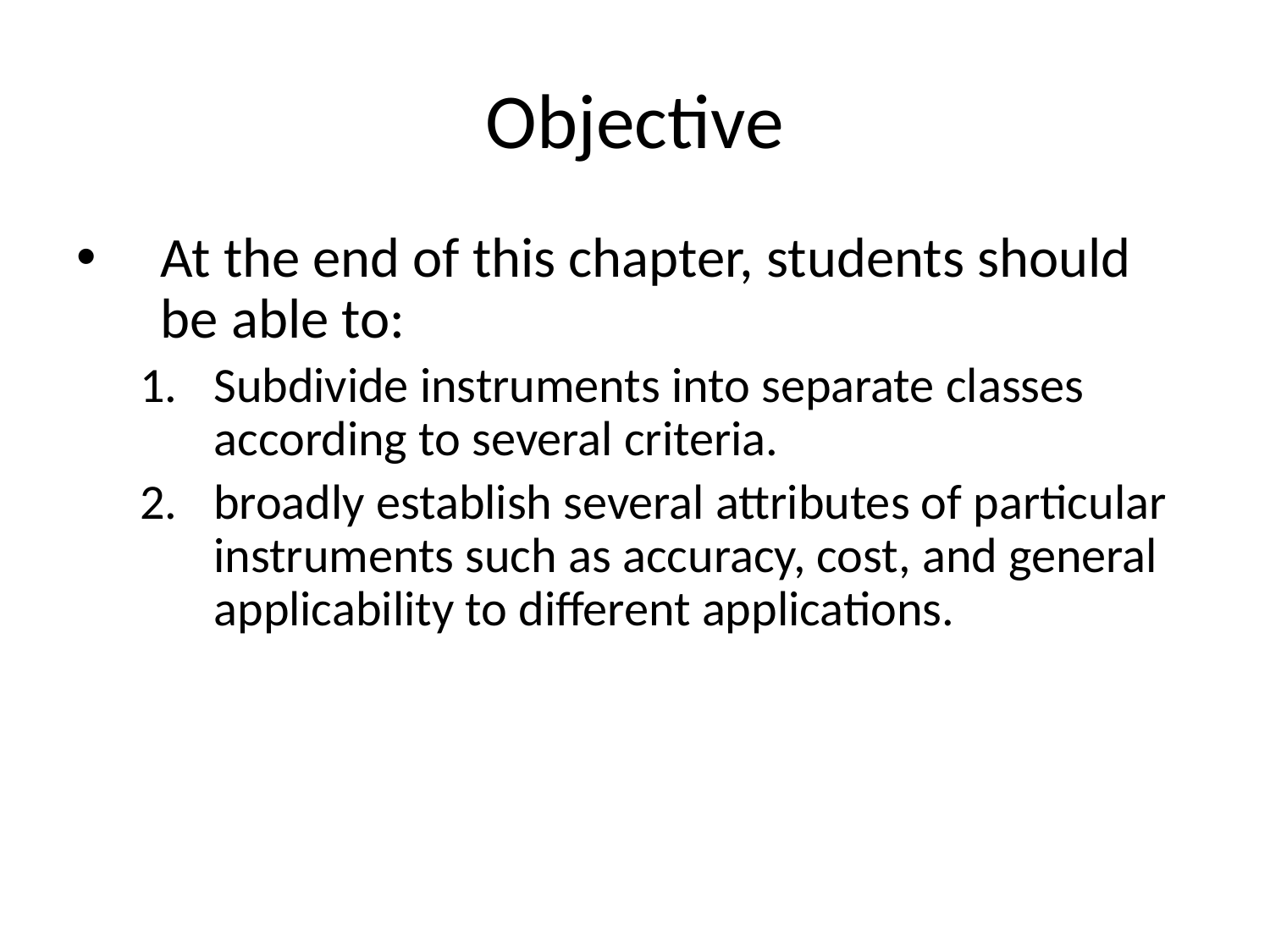

# Objective
At the end of this chapter, students should be able to:
Subdivide instruments into separate classes according to several criteria.
broadly establish several attributes of particular instruments such as accuracy, cost, and general applicability to different applications.